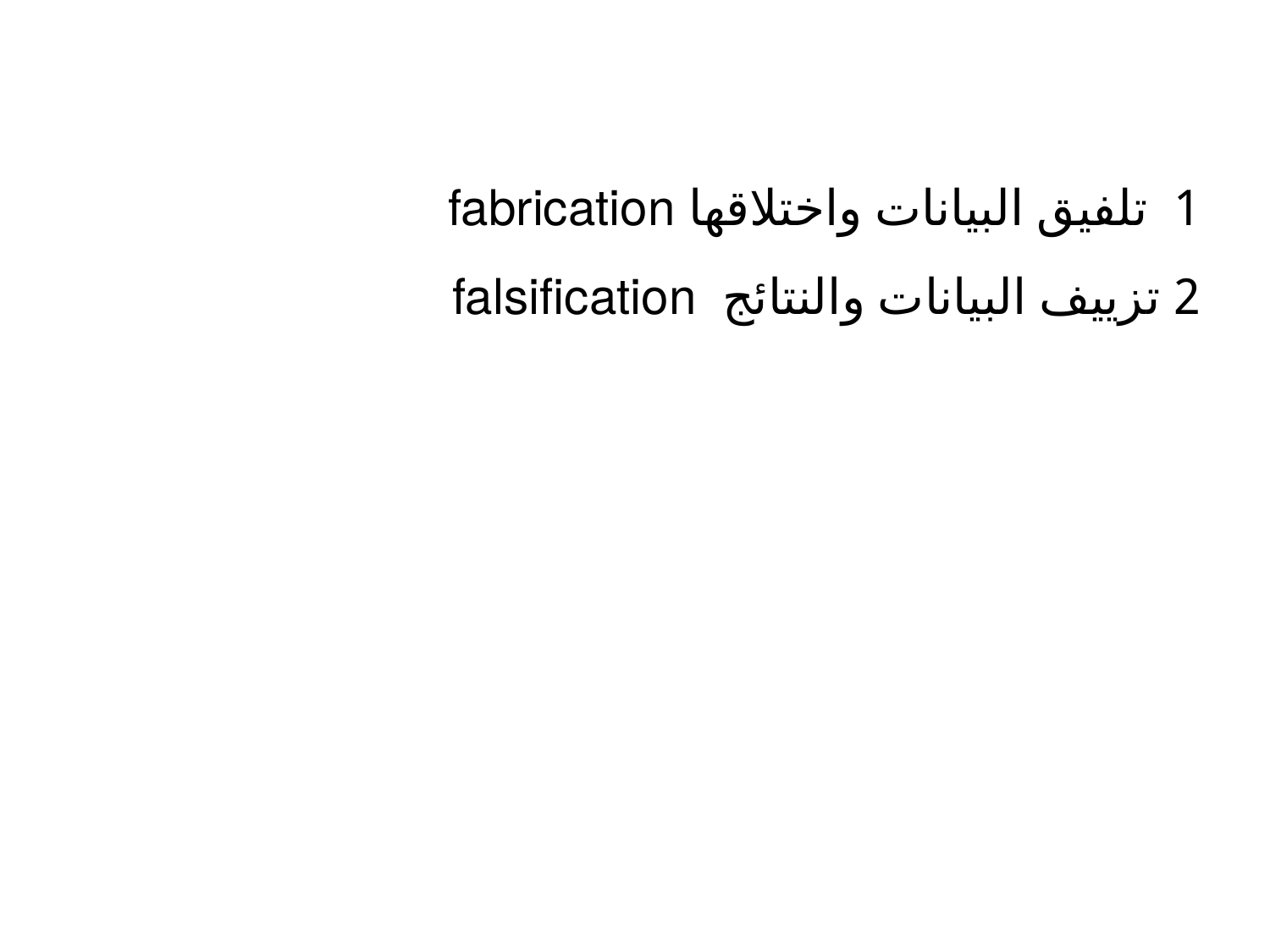

1  تلفيق البيانات واختلاقها fabrication
2 تزييف البيانات والنتائج  falsification